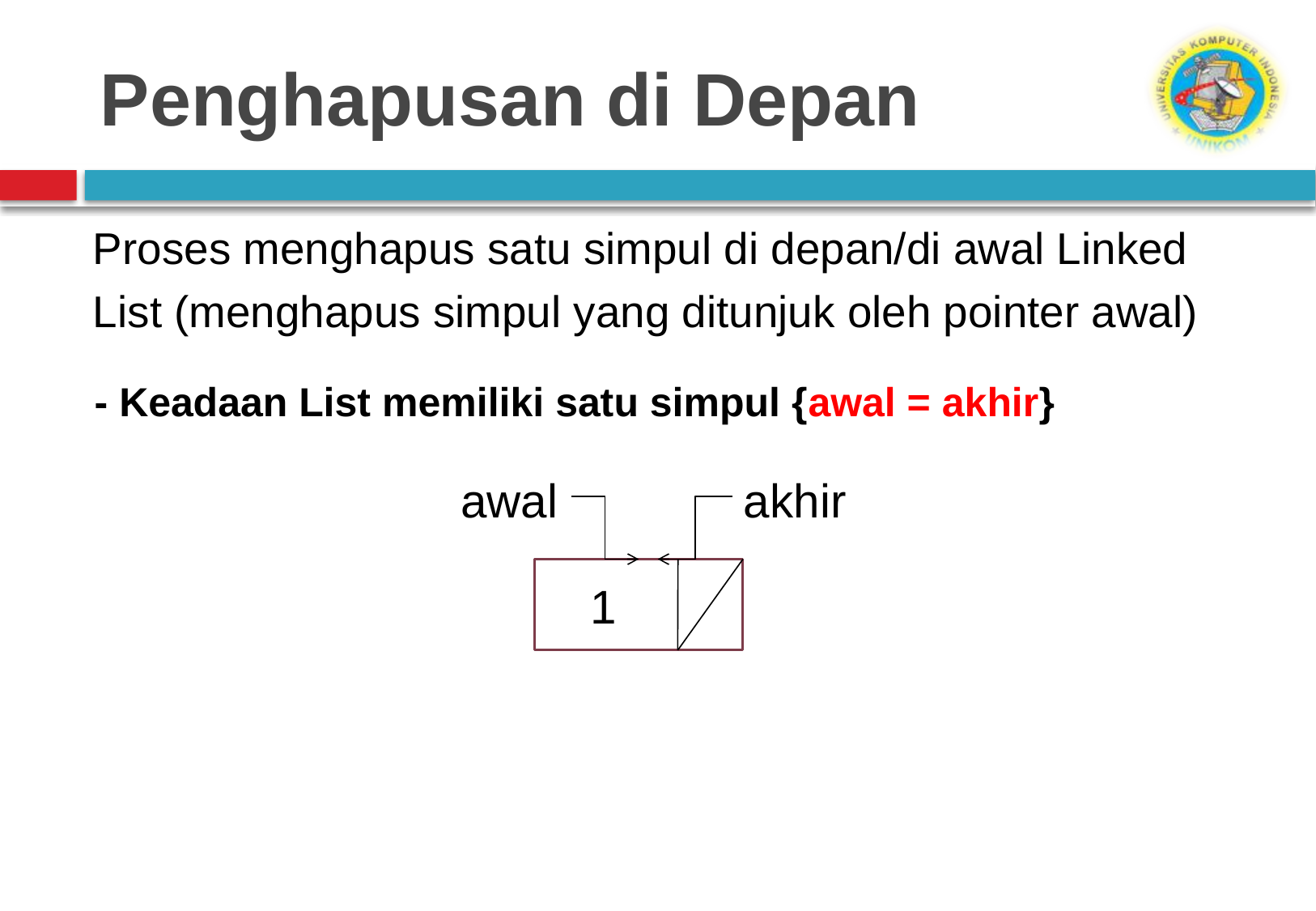

# Penghapusan di Depan
Proses menghapus satu simpul di depan/di awal Linked List (menghapus simpul yang ditunjuk oleh pointer awal)
- Keadaan List memiliki satu simpul {awal = akhir}
awal
akhir

1